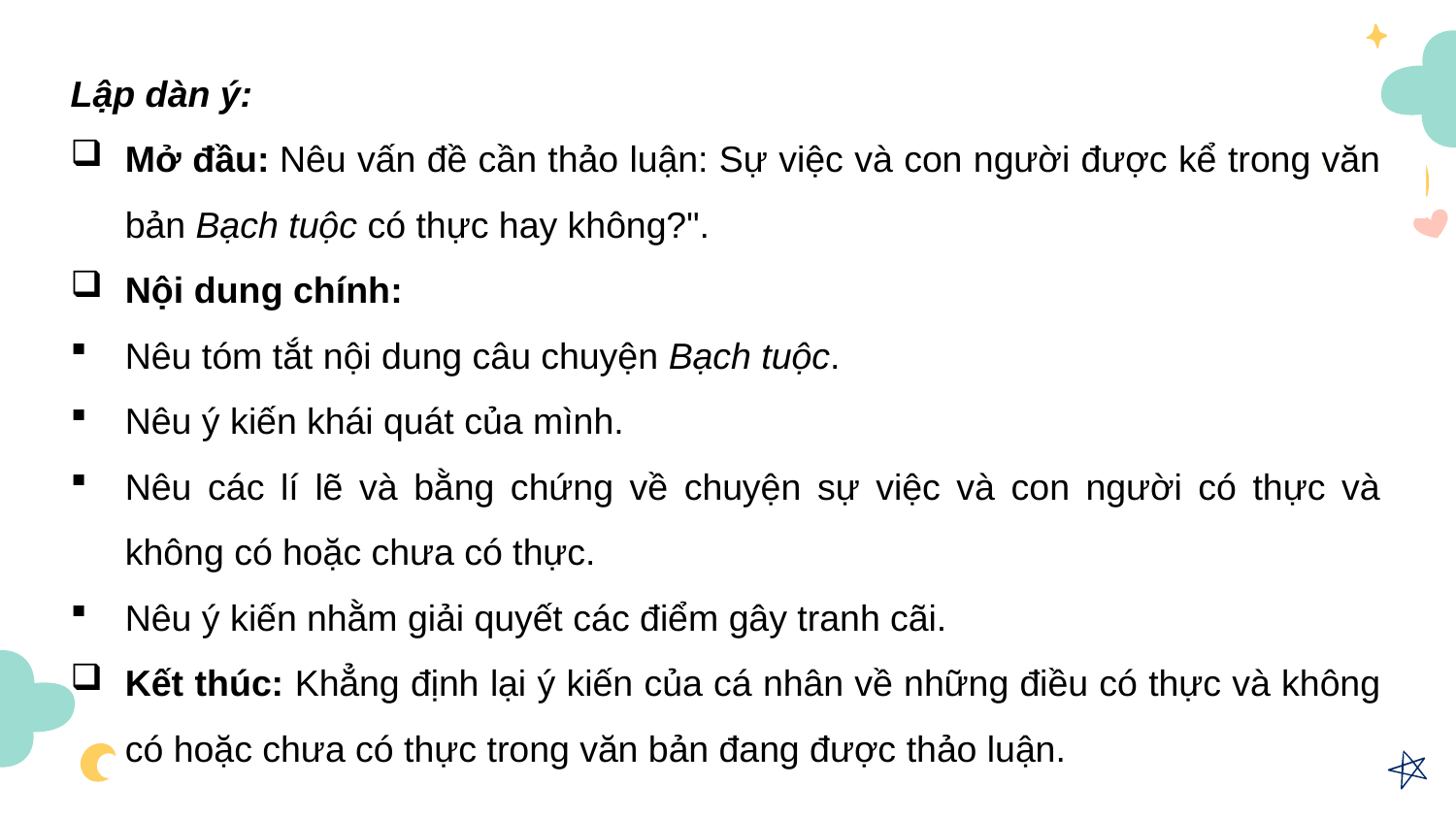

Lập dàn ý:
Mở đầu: Nêu vấn đề cần thảo luận: Sự việc và con người được kể trong văn bản Bạch tuộc có thực hay không?".
Nội dung chính:
Nêu tóm tắt nội dung câu chuyện Bạch tuộc.
Nêu ý kiến khái quát của mình.
Nêu các lí lẽ và bằng chứng về chuyện sự việc và con người có thực và không có hoặc chưa có thực.
Nêu ý kiến nhằm giải quyết các điểm gây tranh cãi.
Kết thúc: Khẳng định lại ý kiến của cá nhân về những điều có thực và không có hoặc chưa có thực trong văn bản đang được thảo luận.